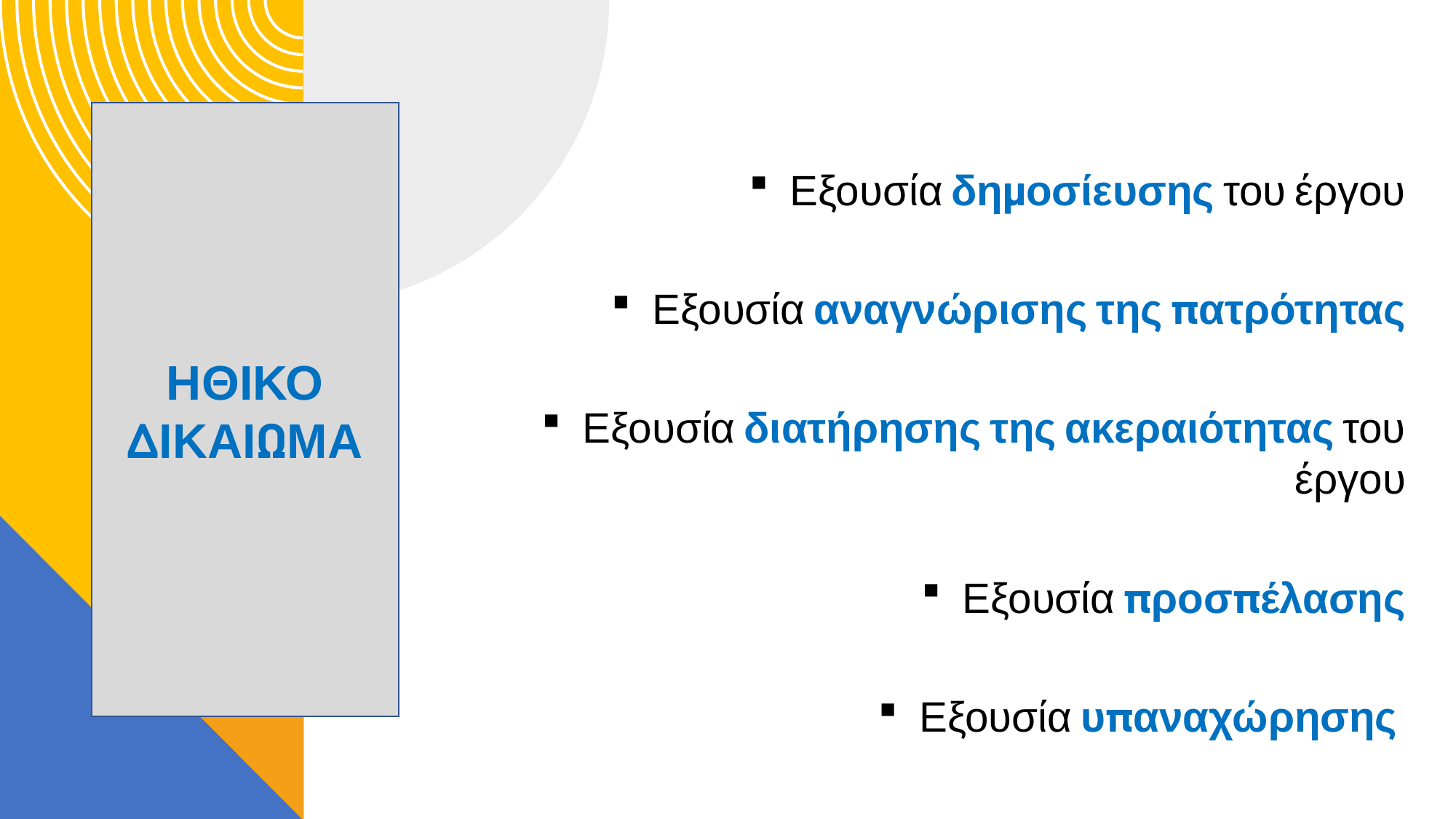

ΗΘΙΚΟ ΔΙΚΑΙΩΜΑ
Εξουσία δημοσίευσης του έργου

Εξουσία αναγνώρισης της πατρότητας

Εξουσία διατήρησης της ακεραιότητας του έργου

Εξουσία προσπέλασης

Εξουσία υπαναχώρησης